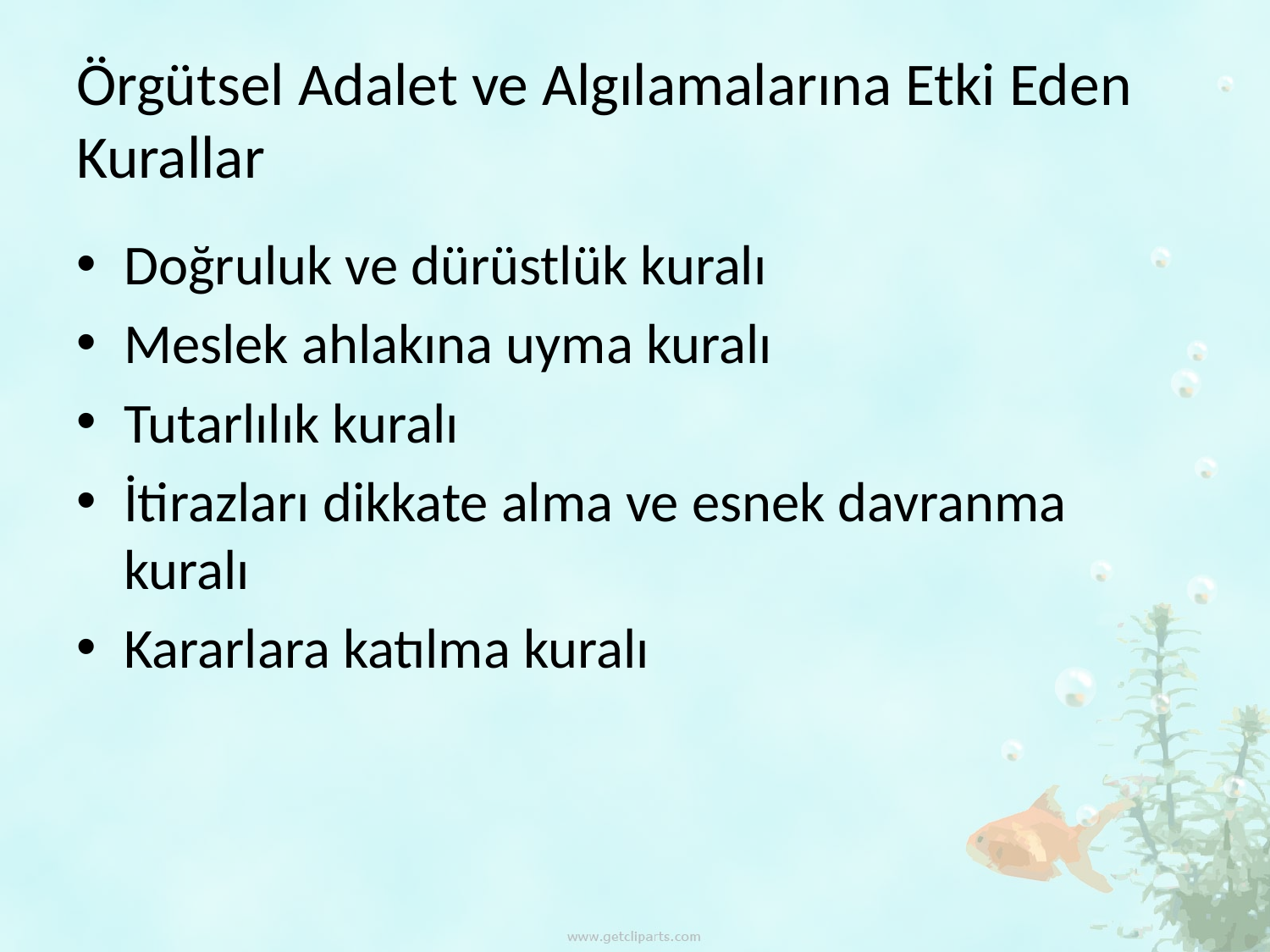

# Örgütsel Adalet ve Algılamalarına Etki Eden Kurallar
Doğruluk ve dürüstlük kuralı
Meslek ahlakına uyma kuralı
Tutarlılık kuralı
İtirazları dikkate alma ve esnek davranma kuralı
Kararlara katılma kuralı